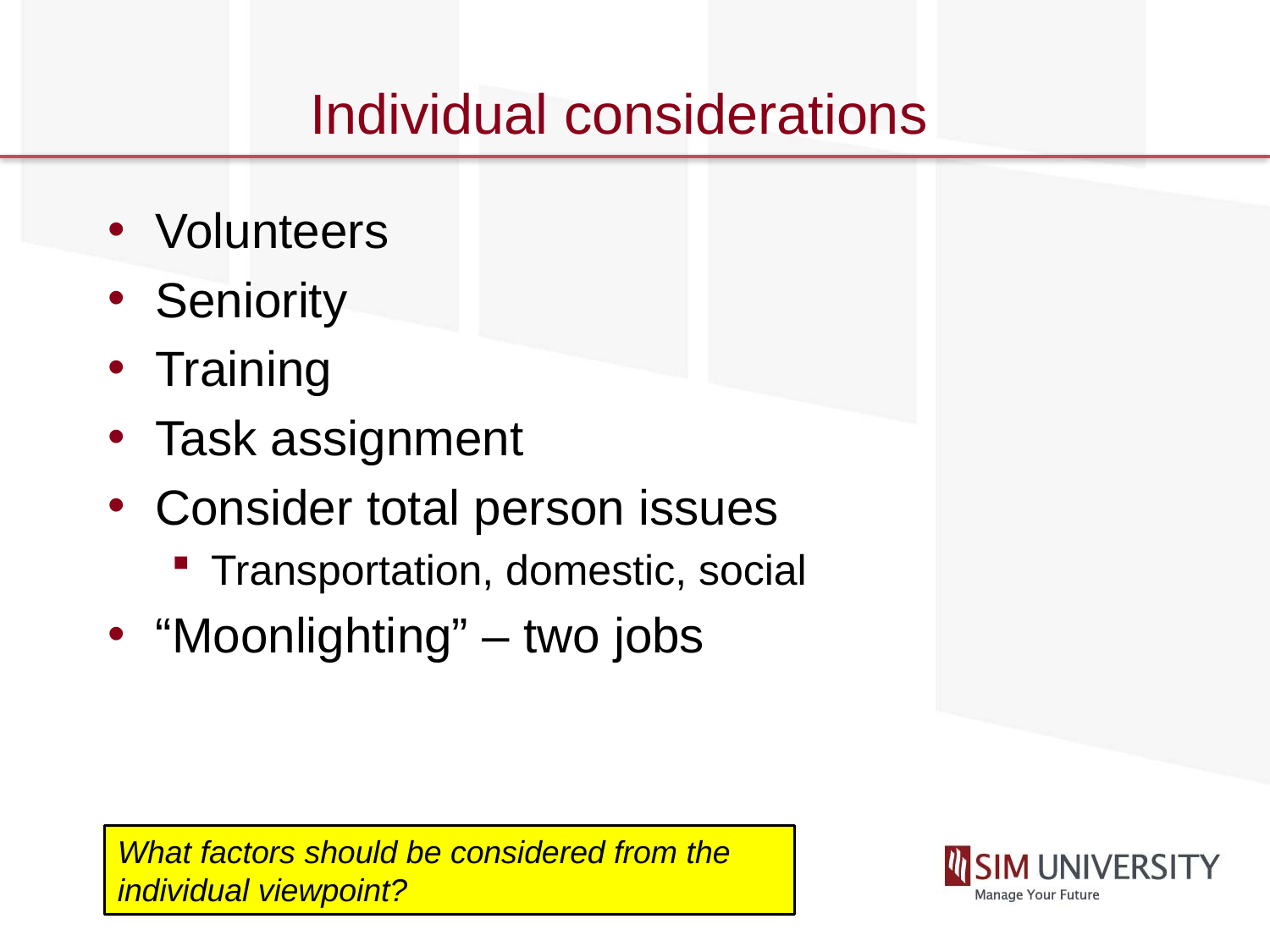

# Individual considerations
Volunteers
Seniority
Training
Task assignment
Consider total person issues
Transportation, domestic, social
“Moonlighting” – two jobs

What factors should be considered from the individual viewpoint?